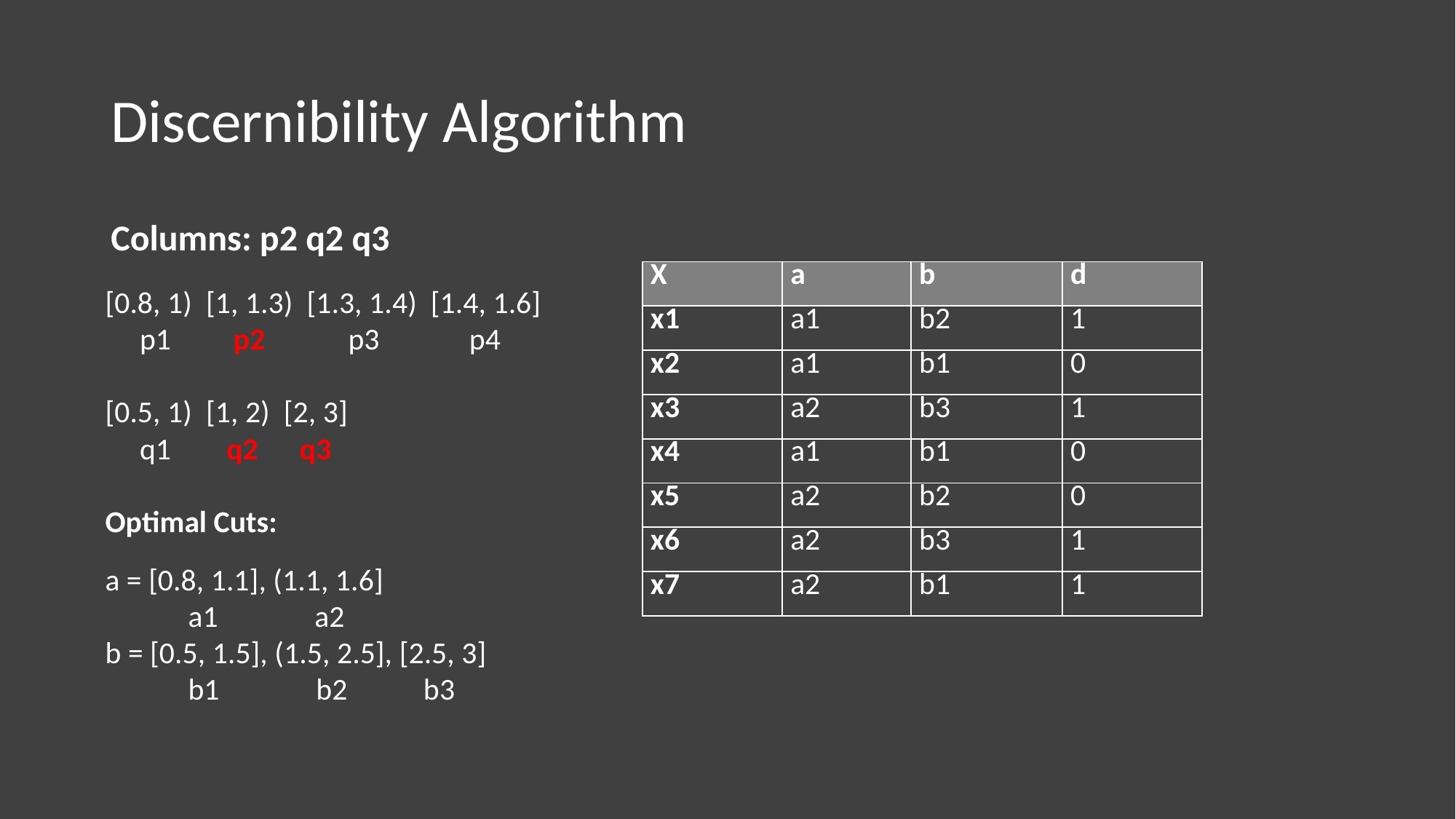

# Discernibility Algorithm
Columns: p2 q2 q3
| X | a | b | d |
| --- | --- | --- | --- |
| x1 | a1 | b2 | 1 |
| x2 | a1 | b1 | 0 |
| x3 | a2 | b3 | 1 |
| x4 | a1 | b1 | 0 |
| x5 | a2 | b2 | 0 |
| x6 | a2 | b3 | 1 |
| x7 | a2 | b1 | 1 |
[0.8, 1)  [1, 1.3)  [1.3, 1.4)  [1.4, 1.6]
     p1         p2            p3             p4

[0.5, 1)  [1, 2)  [2, 3]
     q1        q2      q3

Optimal Cuts:

a = [0.8, 1.1], (1.1, 1.6]
            a1              a2
b = [0.5, 1.5], (1.5, 2.5], [2.5, 3]
            b1              b2           b3